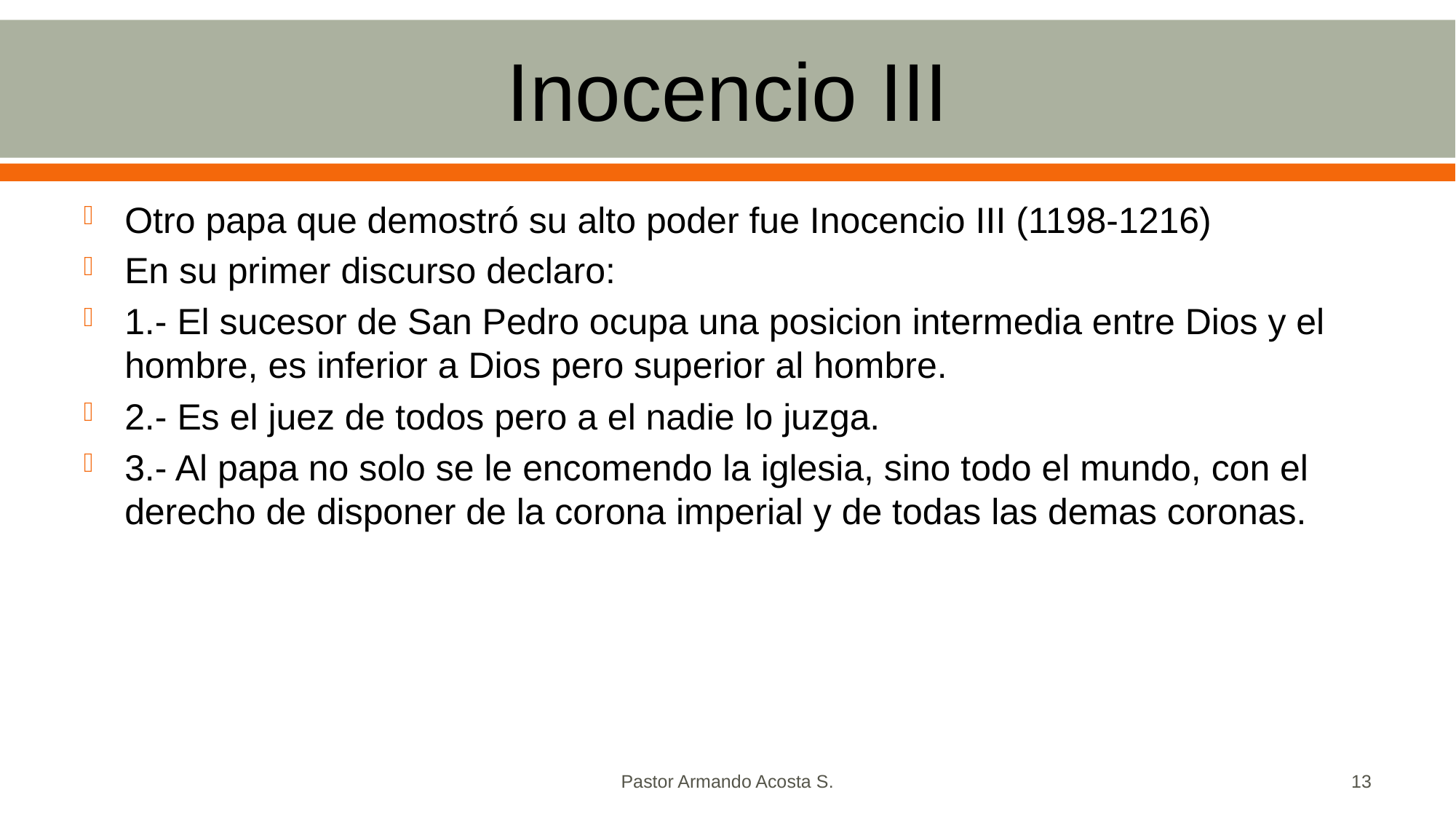

# Inocencio III
Otro papa que demostró su alto poder fue Inocencio III (1198-1216)
En su primer discurso declaro:
1.- El sucesor de San Pedro ocupa una posicion intermedia entre Dios y el hombre, es inferior a Dios pero superior al hombre.
2.- Es el juez de todos pero a el nadie lo juzga.
3.- Al papa no solo se le encomendo la iglesia, sino todo el mundo, con el derecho de disponer de la corona imperial y de todas las demas coronas.
Pastor Armando Acosta S.
13